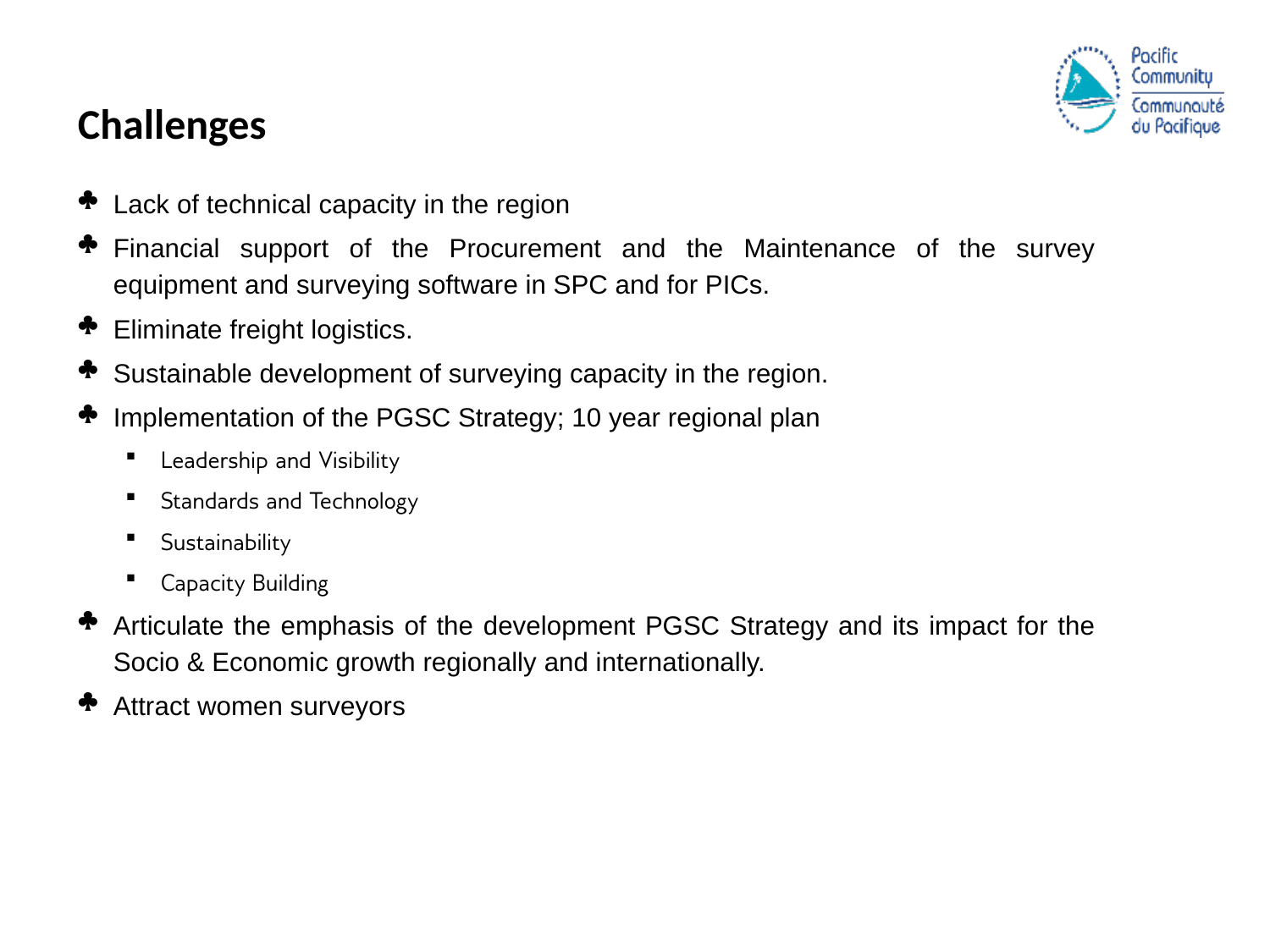

# Challenges
Lack of technical capacity in the region
Financial support of the Procurement and the Maintenance of the survey equipment and surveying software in SPC and for PICs.
Eliminate freight logistics.
Sustainable development of surveying capacity in the region.
Implementation of the PGSC Strategy; 10 year regional plan
Leadership and Visibility
Standards and Technology
Sustainability
Capacity Building
Articulate the emphasis of the development PGSC Strategy and its impact for the Socio & Economic growth regionally and internationally.
Attract women surveyors